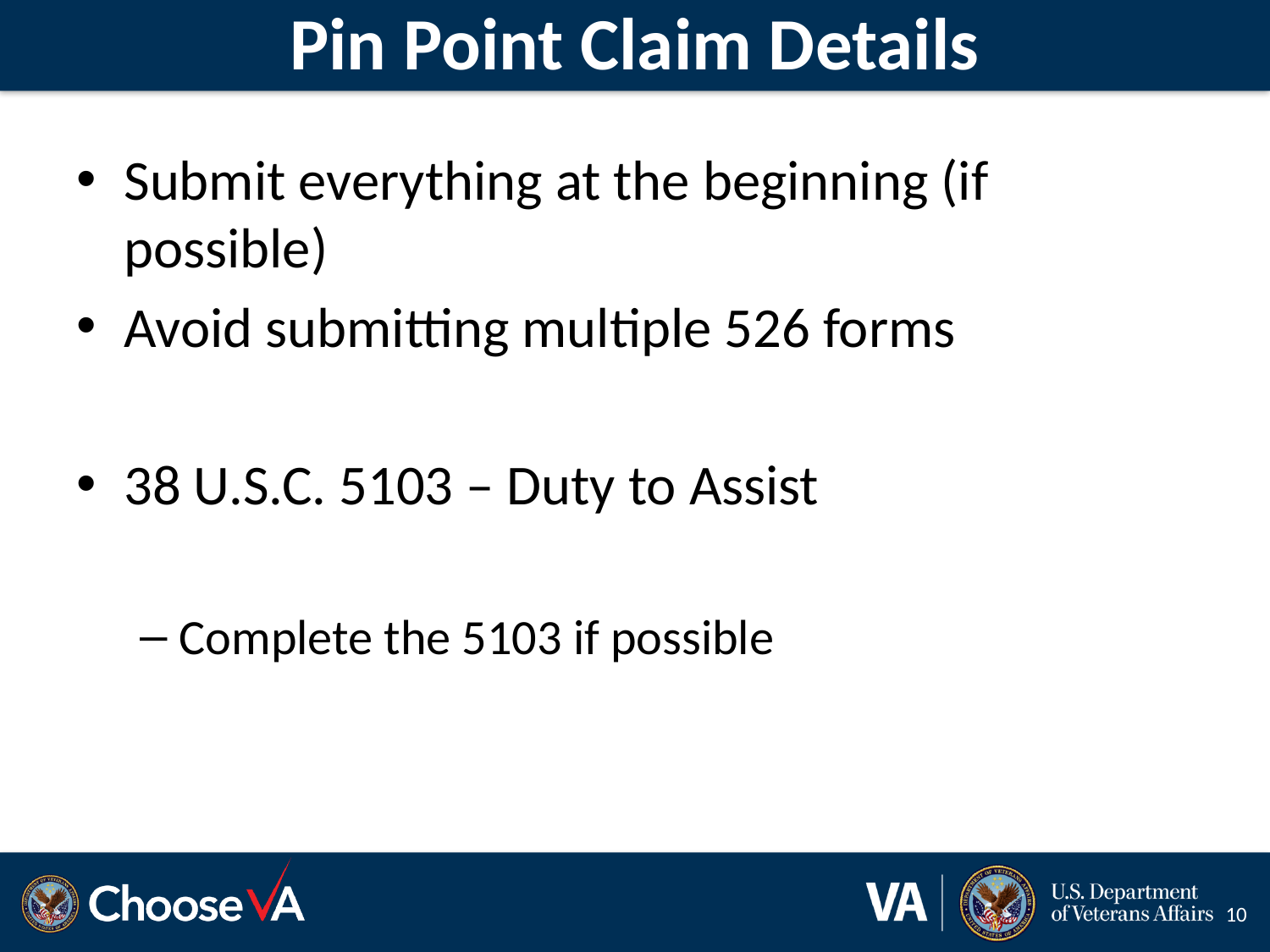

# Pin Point Claim Details
Submit everything at the beginning (if possible)
Avoid submitting multiple 526 forms

38 U.S.C. 5103 – Duty to Assist

Complete the 5103 if possible

10